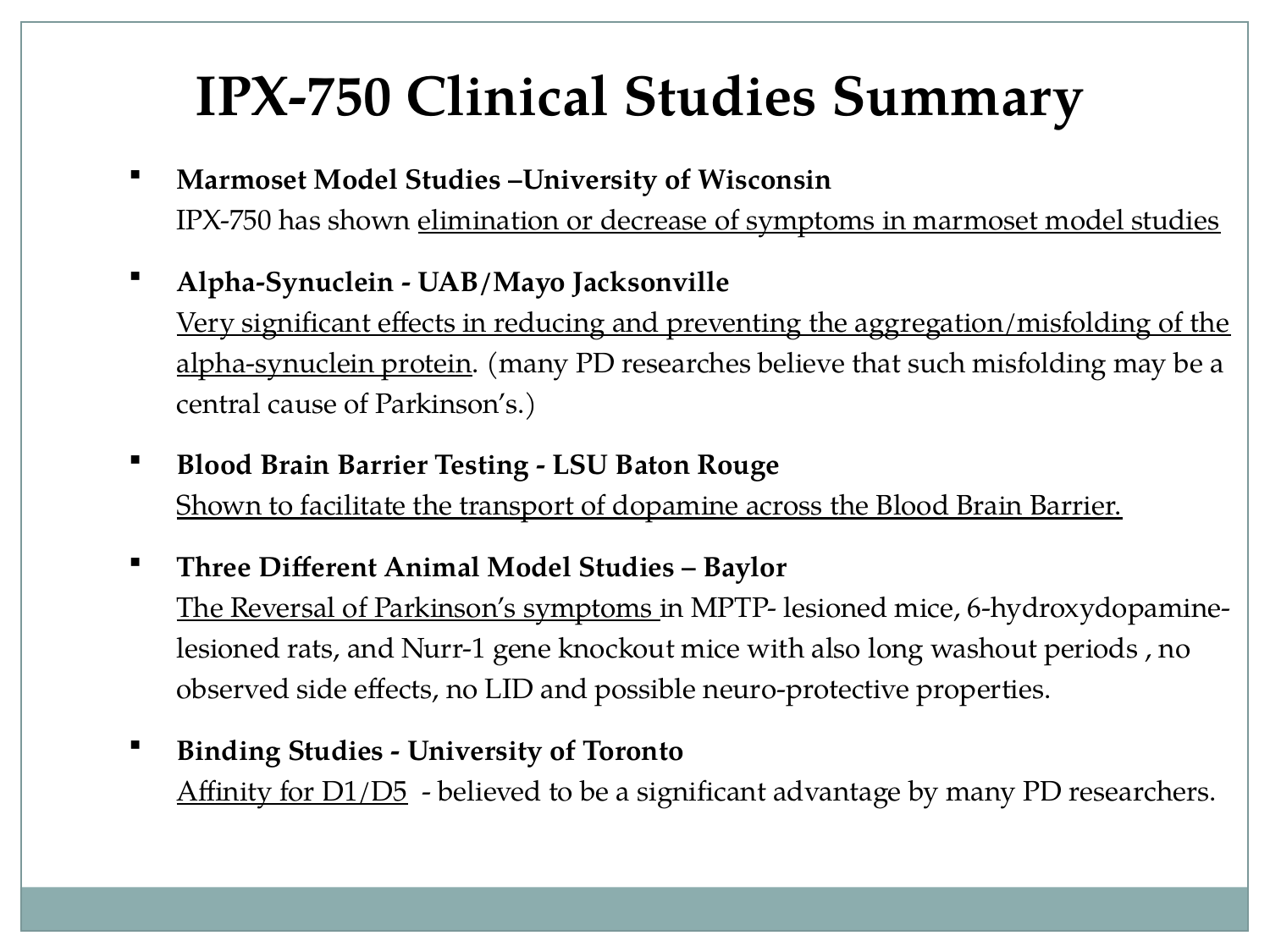

IPX-750 Clinical Studies Summary
Marmoset Model Studies –University of Wisconsin
IPX-750 has shown elimination or decrease of symptoms in marmoset model studies
Alpha-Synuclein - UAB/Mayo Jacksonville
Very significant effects in reducing and preventing the aggregation/misfolding of the alpha-synuclein protein. (many PD researches believe that such misfolding may be a central cause of Parkinson’s.)
Blood Brain Barrier Testing - LSU Baton Rouge
Shown to facilitate the transport of dopamine across the Blood Brain Barrier.
Three Different Animal Model Studies – Baylor
The Reversal of Parkinson’s symptoms in MPTP- lesioned mice, 6-hydroxydopamine-lesioned rats, and Nurr-1 gene knockout mice with also long washout periods , no observed side effects, no LID and possible neuro-protective properties.
Binding Studies - University of Toronto
Affinity for D1/D5  - believed to be a significant advantage by many PD researchers.